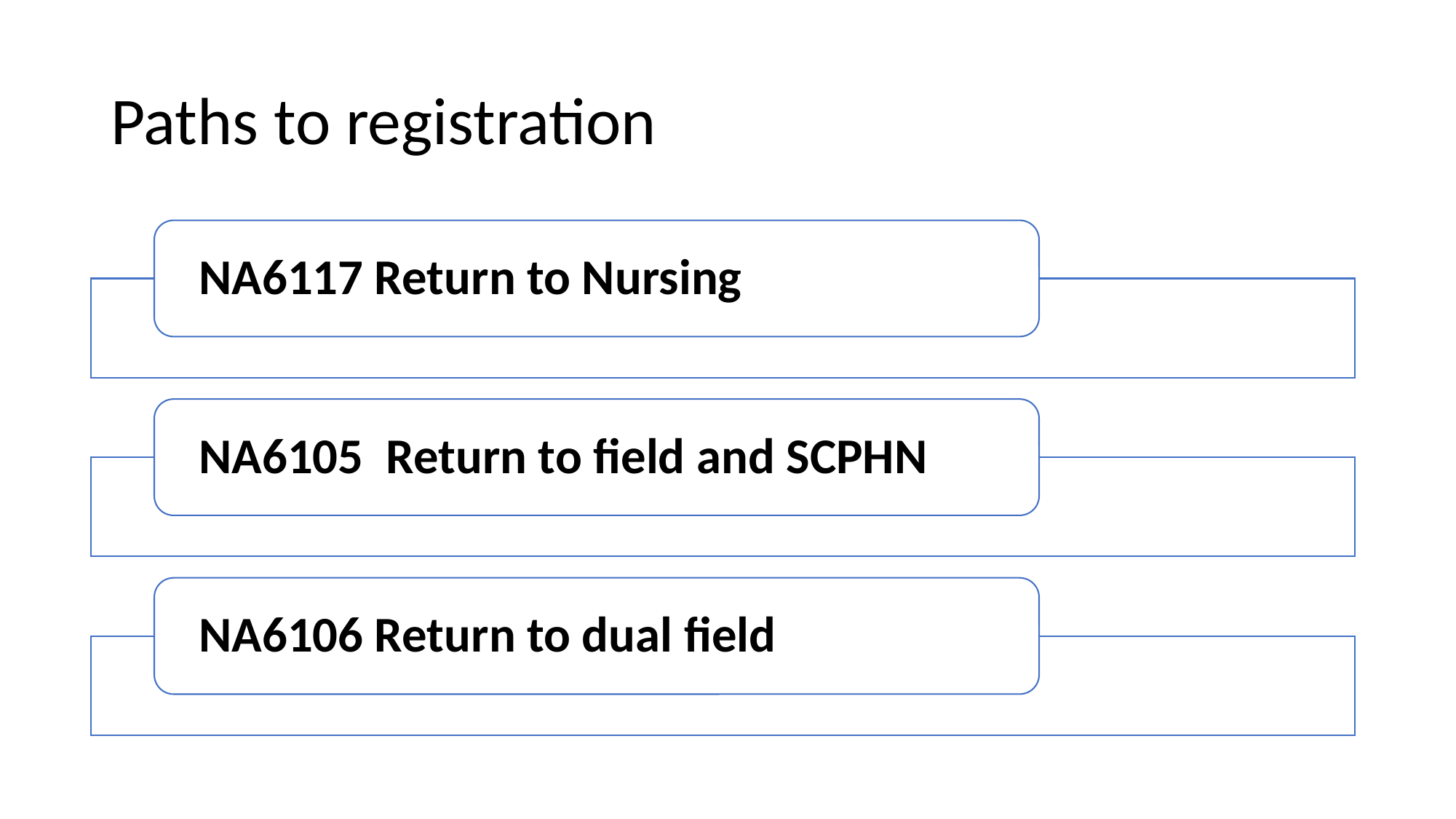

# Paths to registration
NA6117 Return to Nursing
NA6105  Return to field and SCPHN
NA6106 Return to dual field